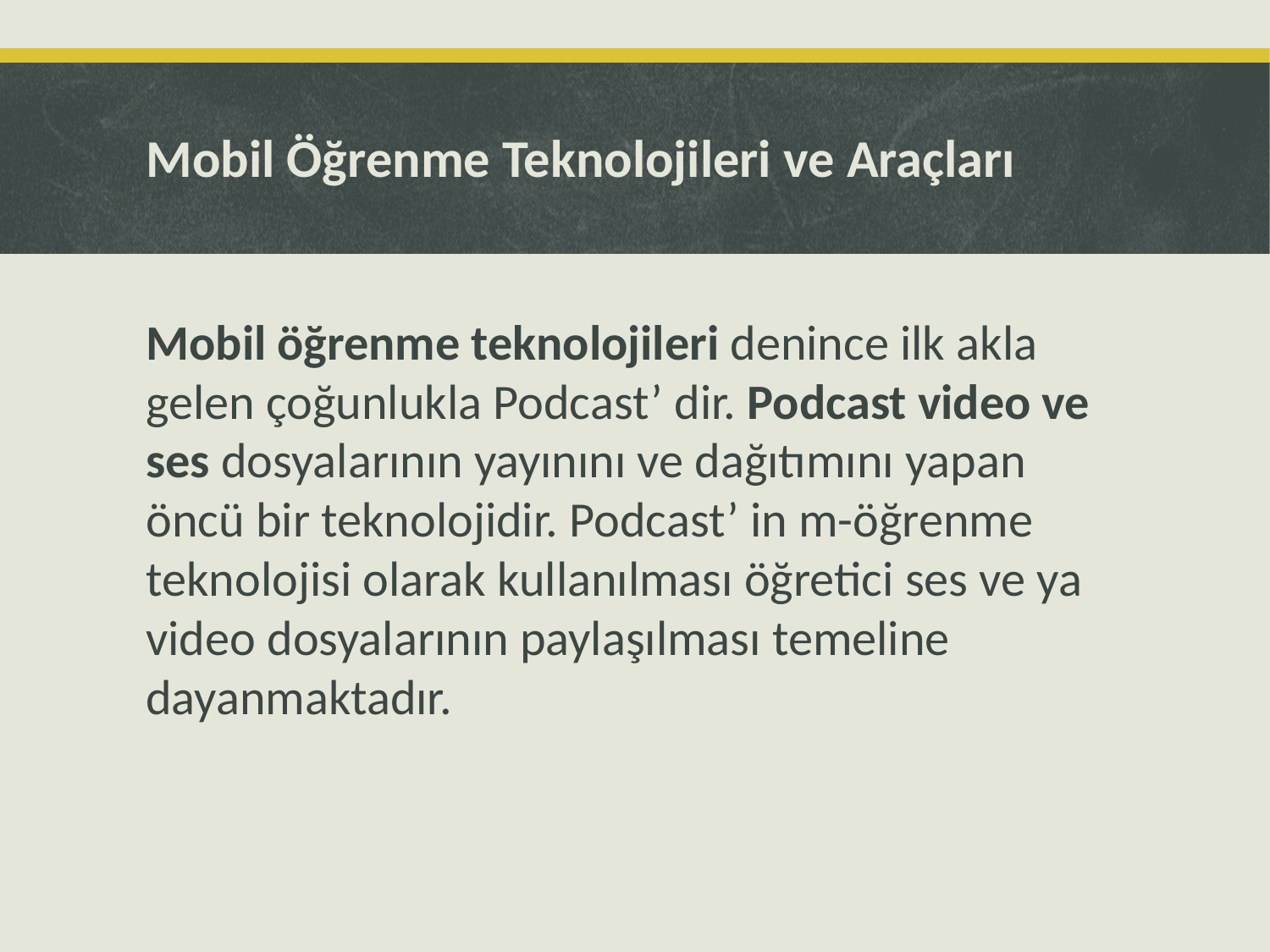

# Mobil Öğrenme Teknolojileri ve Araçları
Mobil öğrenme teknolojileri denince ilk akla gelen çoğunlukla Podcast’ dir. Podcast video ve ses dosyalarının yayınını ve dağıtımını yapan öncü bir teknolojidir. Podcast’ in m-öğrenme teknolojisi olarak kullanılması öğretici ses ve ya video dosyalarının paylaşılması temeline dayanmaktadır.